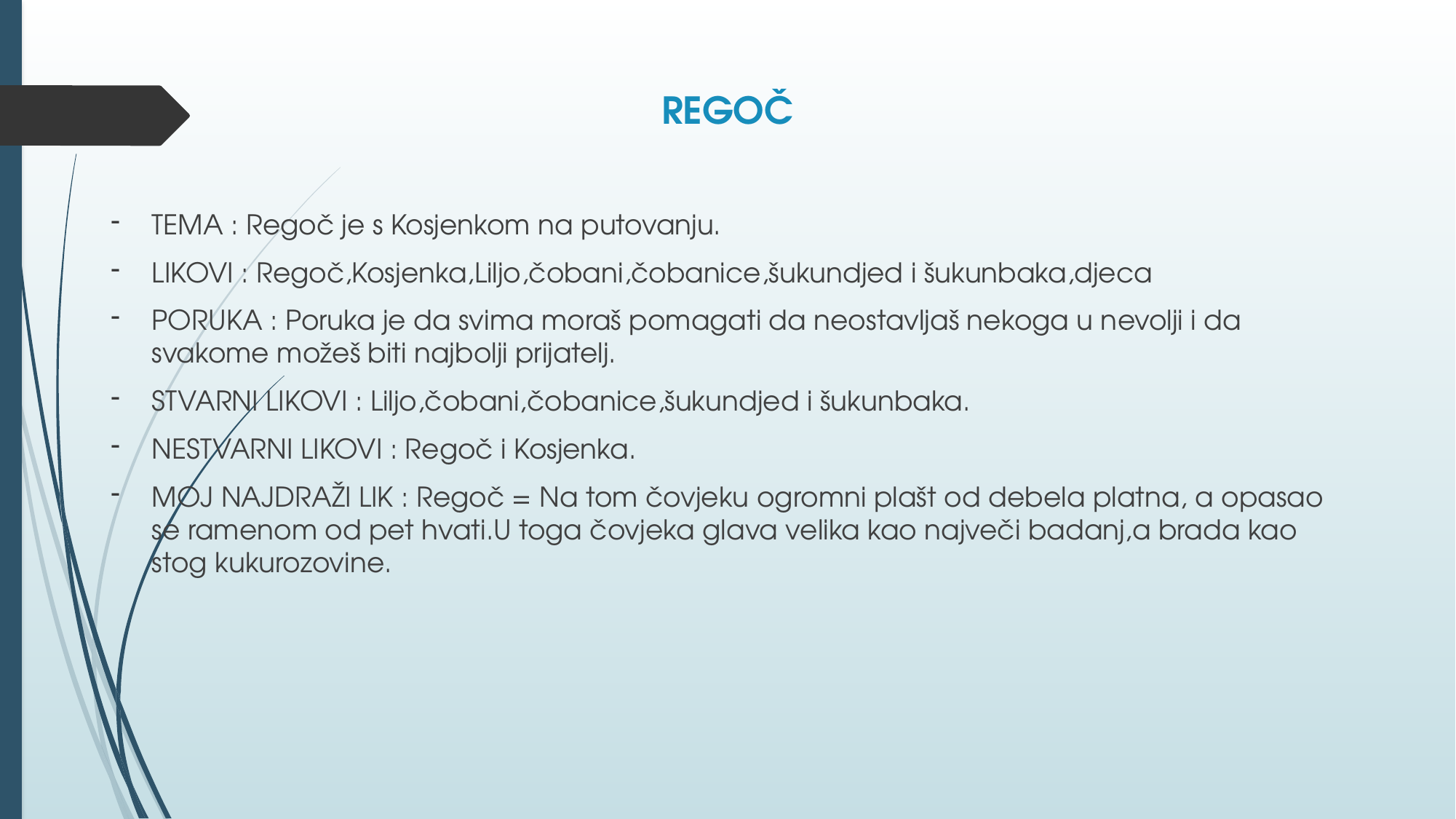

# REGOČ
TEMA : Regoč je s Kosjenkom na putovanju.
LIKOVI : Regoč,Kosjenka,Liljo,čobani,čobanice,šukundjed i šukunbaka,djeca
PORUKA : Poruka je da svima moraš pomagati da neostavljaš nekoga u nevolji i da svakome možeš biti najbolji prijatelj.
STVARNI LIKOVI : Liljo,čobani,čobanice,šukundjed i šukunbaka.
NESTVARNI LIKOVI : Regoč i Kosjenka.
MOJ NAJDRAŽI LIK : Regoč = Na tom čovjeku ogromni plašt od debela platna, a opasao se ramenom od pet hvati.U toga čovjeka glava velika kao največi badanj,a brada kao stog kukurozovine.